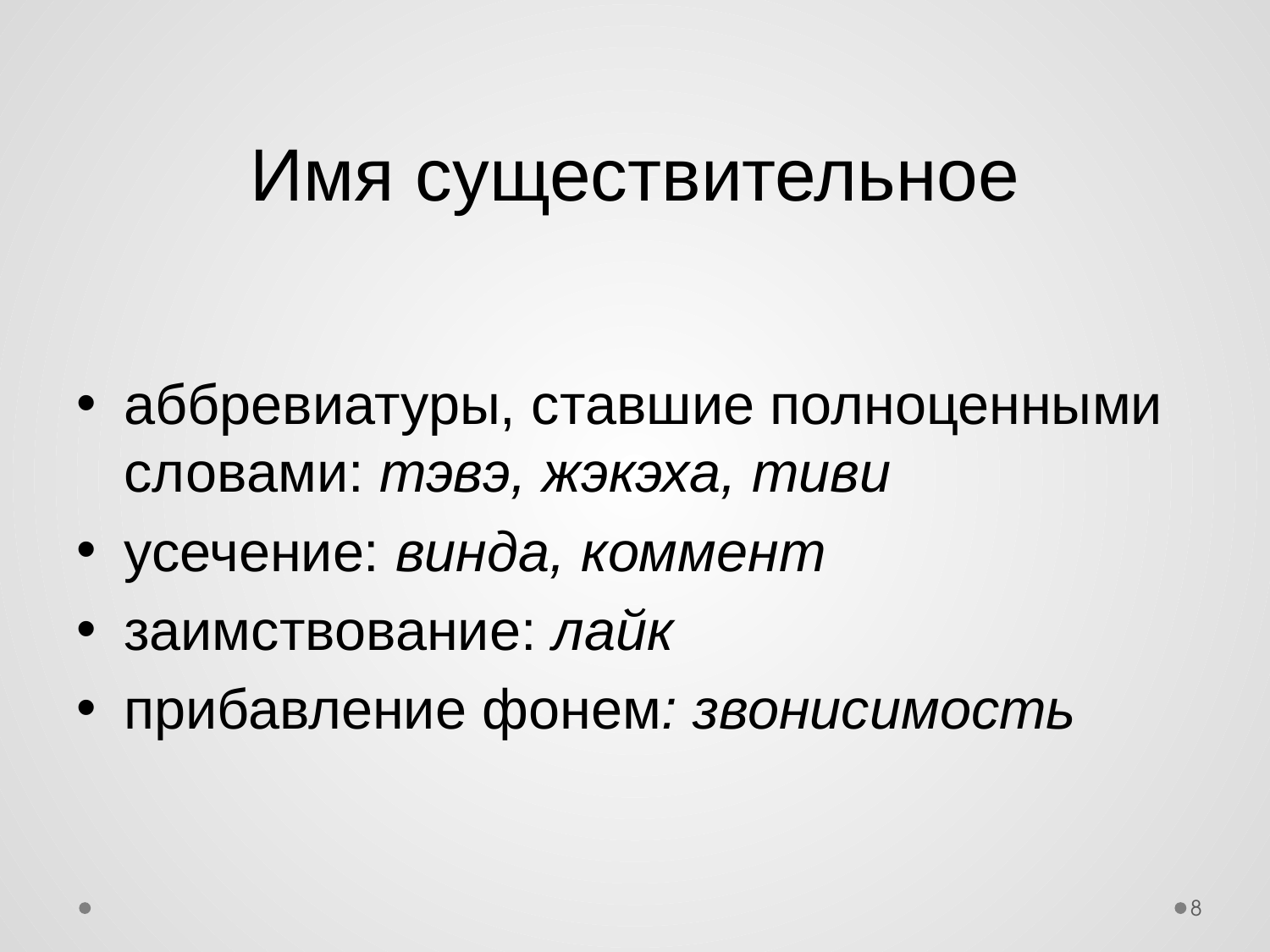

# Имя существительное
аббревиатуры, ставшие полноценными словами: тэвэ, жэкэха, тиви
усечение: винда, коммент
заимствование: лайк
прибавление фонем: звонисимость

8